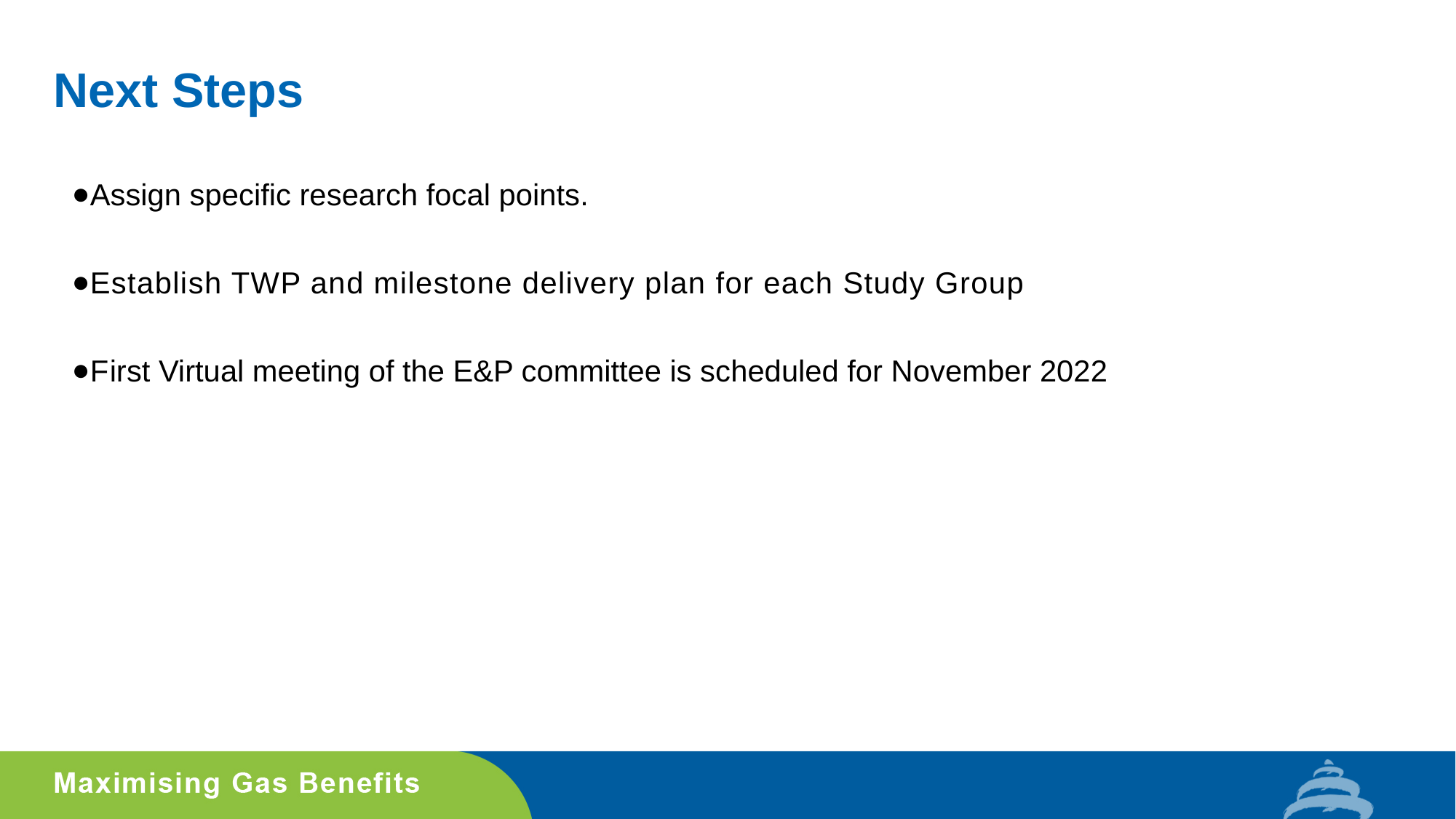

# Next Steps
Assign specific research focal points.
Establish TWP and milestone delivery plan for each Study Group
First Virtual meeting of the E&P committee is scheduled for November 2022